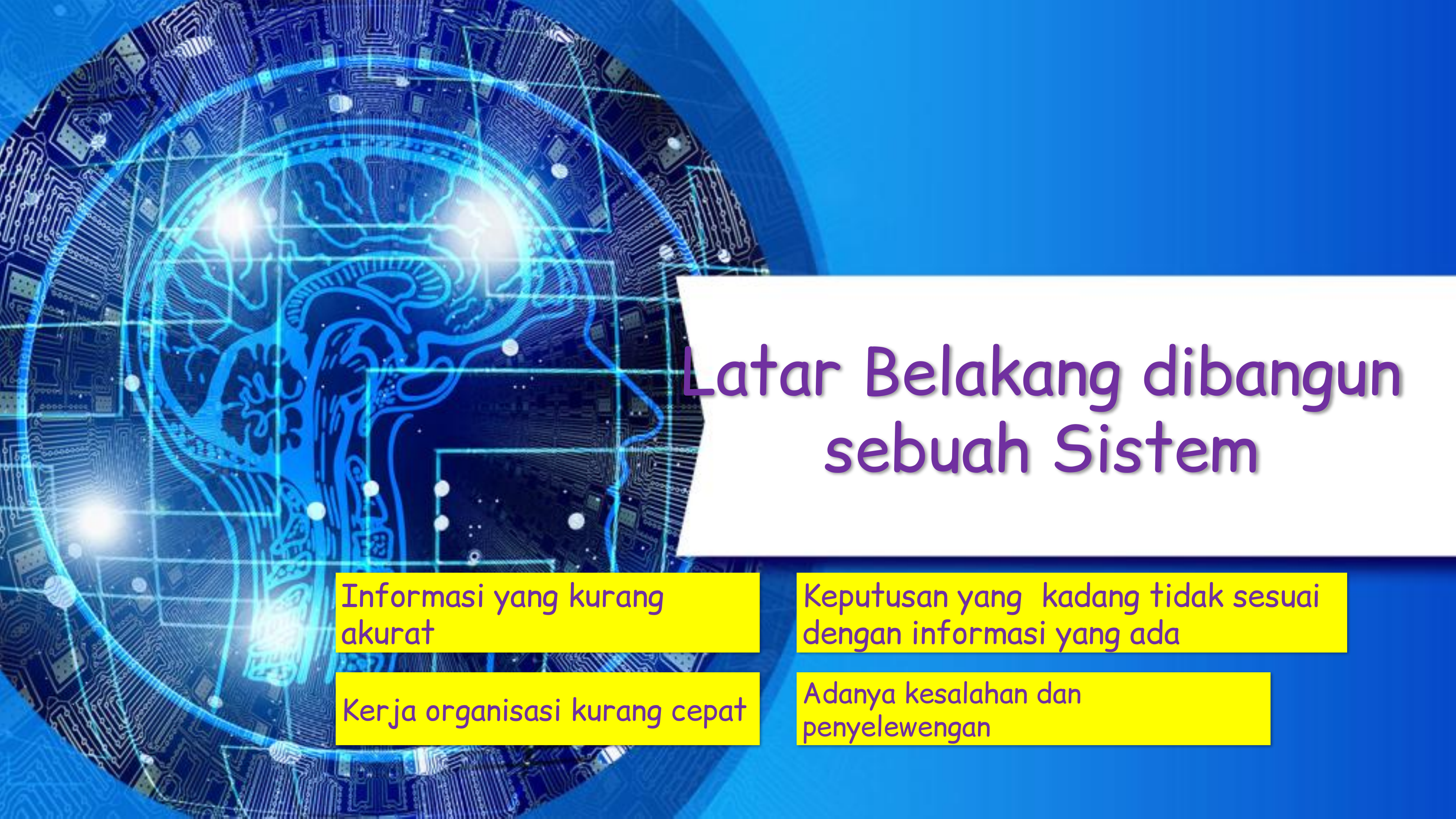

# Latar Belakang dibangun sebuah Sistem
Keputusan yang  kadang tidak sesuai dengan informasi yang ada
Informasi yang kurang akurat
Kerja organisasi kurang cepat
Adanya kesalahan dan penyelewengan